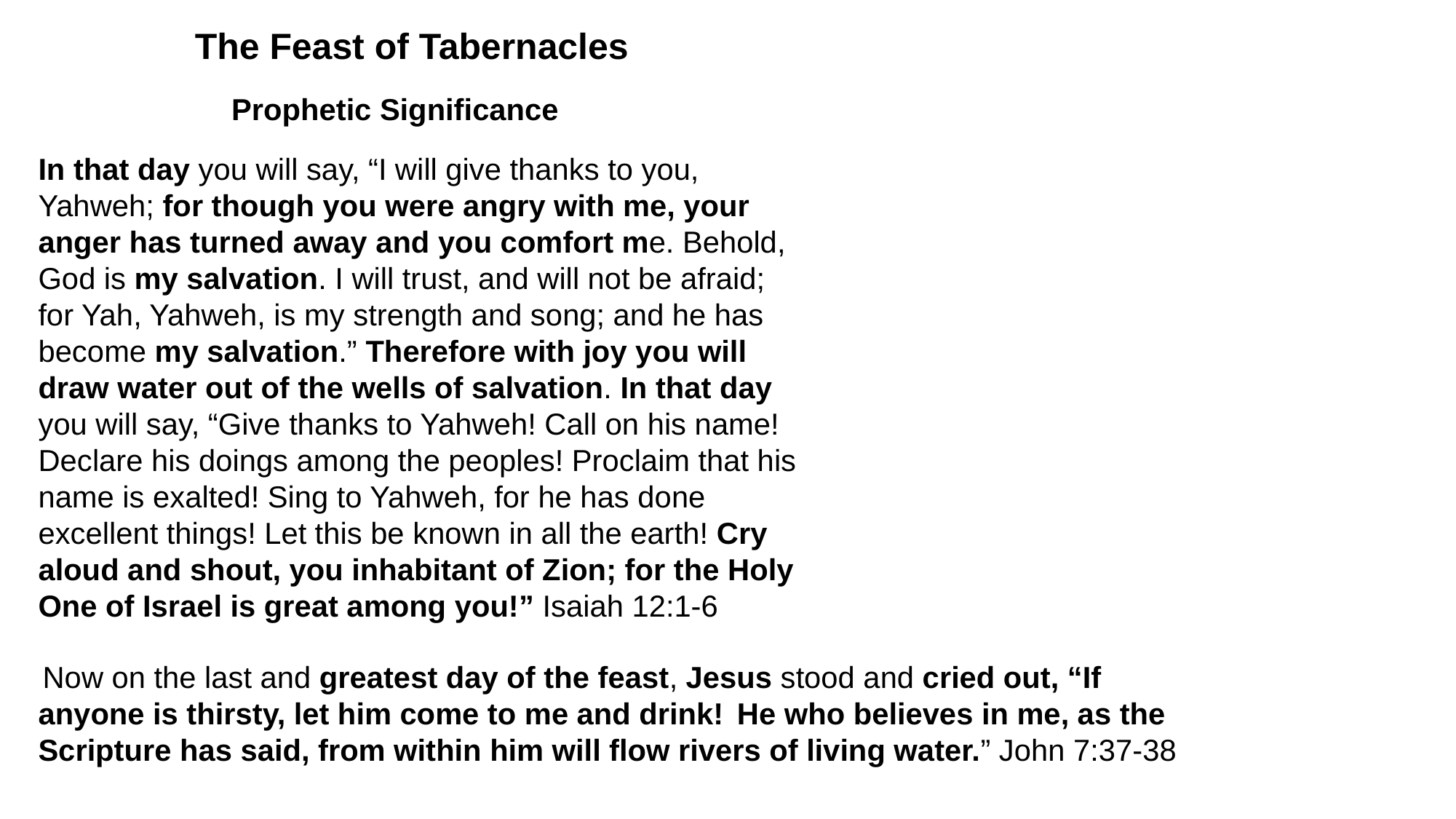

The Feast of Tabernacles
Prophetic Significance
In that day you will say, “I will give thanks to you, Yahweh; for though you were angry with me, your anger has turned away and you comfort me. Behold, God is my salvation. I will trust, and will not be afraid; for Yah, Yahweh, is my strength and song; and he has become my salvation.” Therefore with joy you will draw water out of the wells of salvation. In that day you will say, “Give thanks to Yahweh! Call on his name! Declare his doings among the peoples! Proclaim that his name is exalted! Sing to Yahweh, for he has done excellent things! Let this be known in all the earth! Cry aloud and shout, you inhabitant of Zion; for the Holy One of Israel is great among you!” Isaiah 12:1-6
 Now on the last and greatest day of the feast, Jesus stood and cried out, “If anyone is thirsty, let him come to me and drink!  He who believes in me, as the Scripture has said, from within him will flow rivers of living water.” John 7:37-38